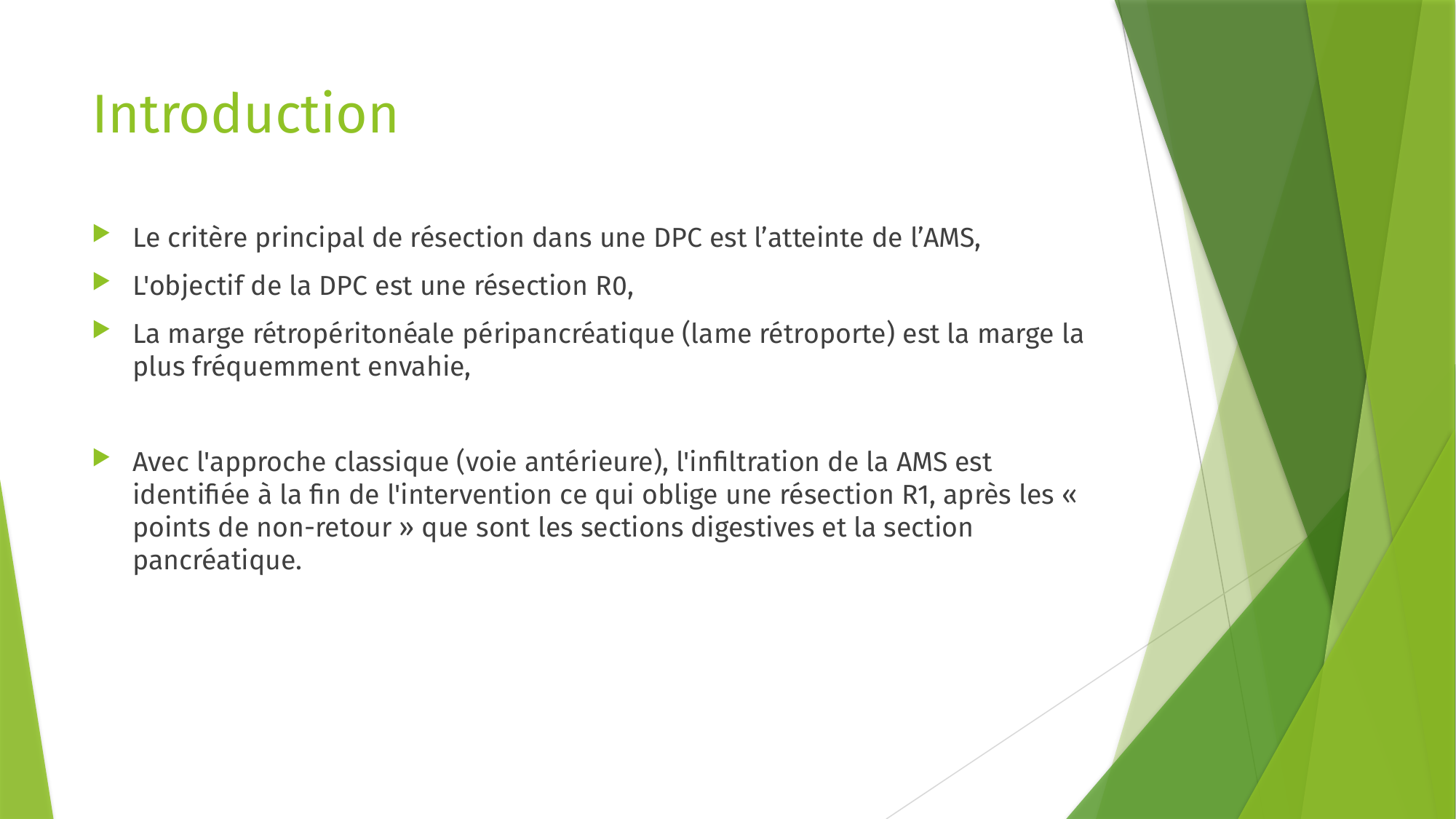

# Introduction
Le critère principal de résection dans une DPC est l’atteinte de l’AMS,
L'objectif de la DPC est une résection R0,
La marge rétropéritonéale péripancréatique (lame rétroporte) est la marge la plus fréquemment envahie,

Avec l'approche classique (voie antérieure), l'infiltration de la AMS est identifiée à la fin de l'intervention ce qui oblige une résection R1, après les « points de non-retour » que sont les sections digestives et la section pancréatique.